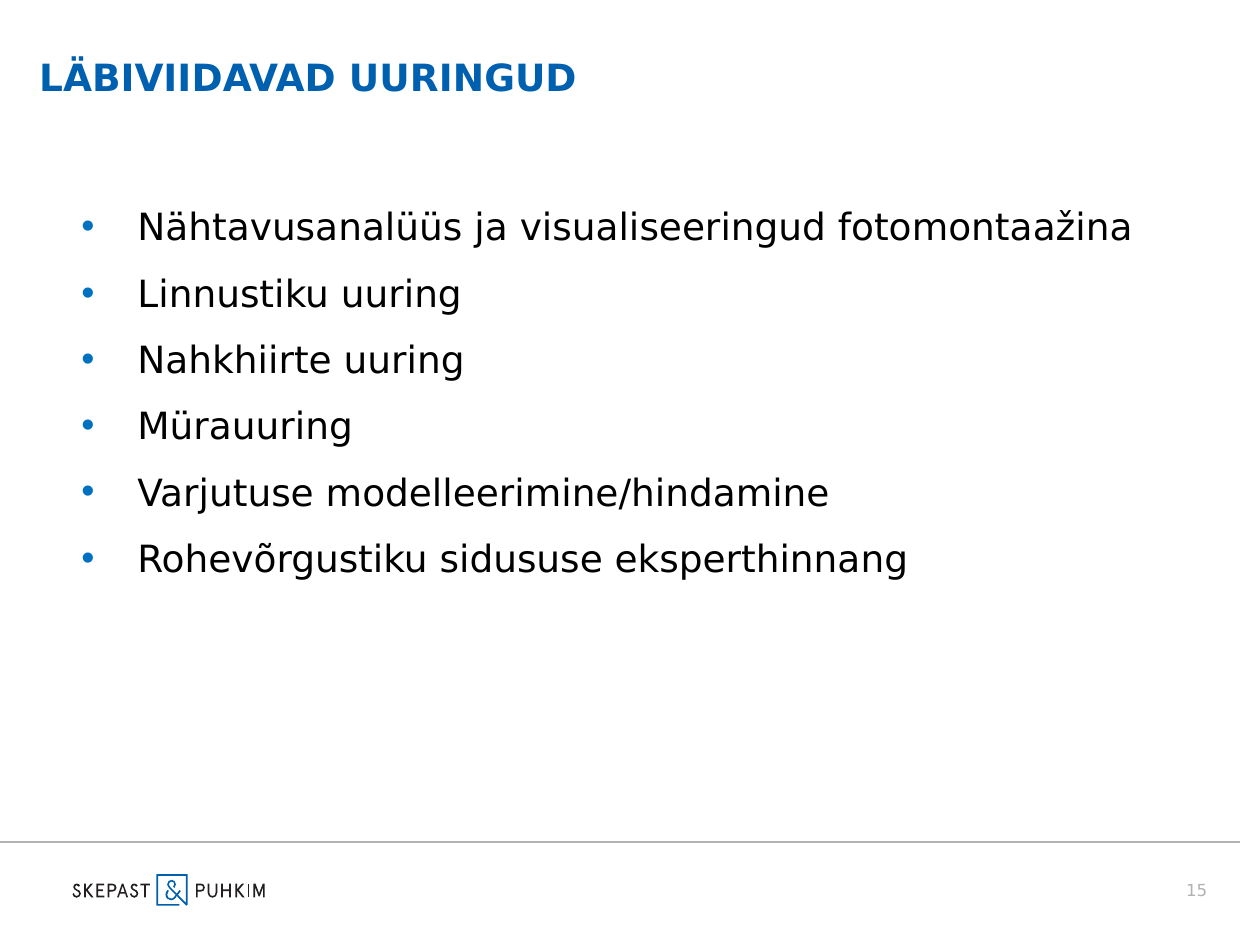

LÄBIVIIDAVAD UURINGUD
Nähtavusanalüüs ja visualiseeringud fotomontaažina
Linnustiku uuring
Nahkhiirte uuring
Mürauuring
Varjutuse modelleerimine/hindamine
Rohevõrgustiku sidususe eksperthinnang
15